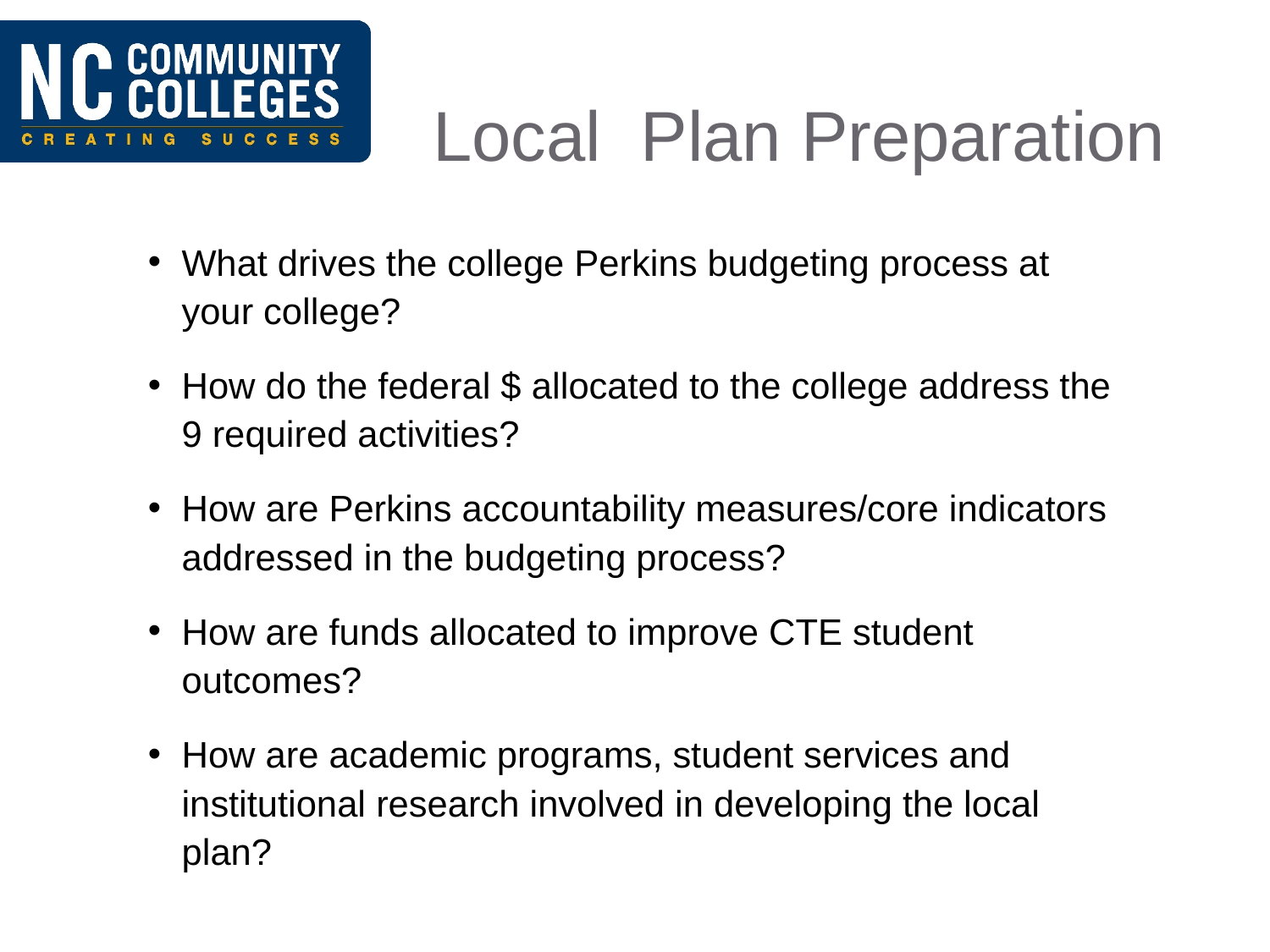

# Local  Plan Preparation
What drives the college Perkins budgeting process at your college?
How do the federal $ allocated to the college address the 9 required activities?
How are Perkins accountability measures/core indicators addressed in the budgeting process?
How are funds allocated to improve CTE student outcomes?
How are academic programs, student services and institutional research involved in developing the local plan?